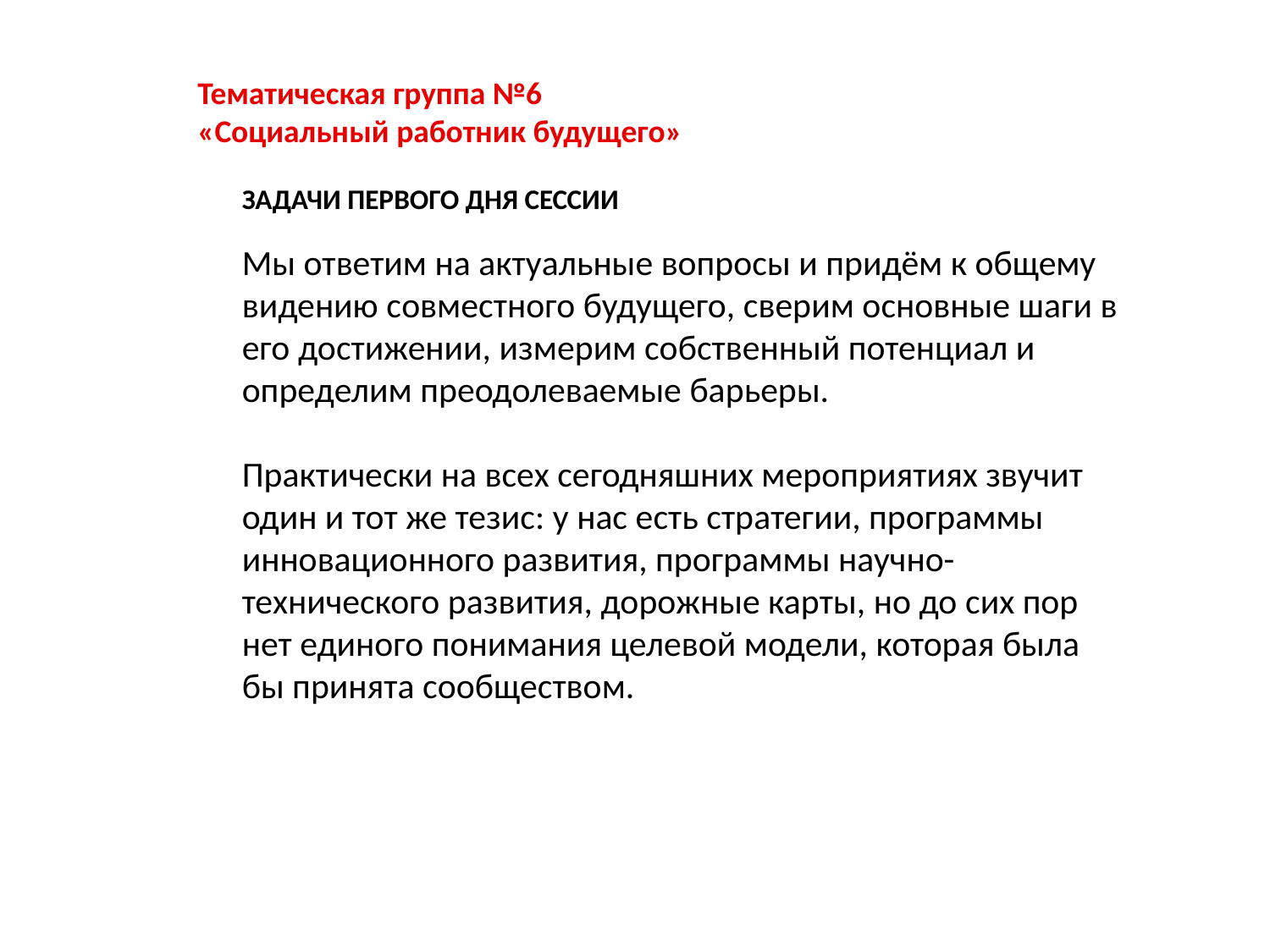

Тематическая группа №6
«Социальный работник будущего»
ЗАДАЧИ ПЕРВОГО ДНЯ СЕССИИ

Мы ответим на актуальные вопросы и придём к общему видению совместного будущего, сверим основные шаги в его достижении, измерим собственный потенциал и определим преодолеваемые барьеры.

Практически на всех сегодняшних мероприятиях звучит один и тот же тезис: у нас есть стратегии, программы инновационного развития, программы научно-технического развития, дорожные карты, но до сих пор нет единого понимания целевой модели, которая была бы принята сообществом.